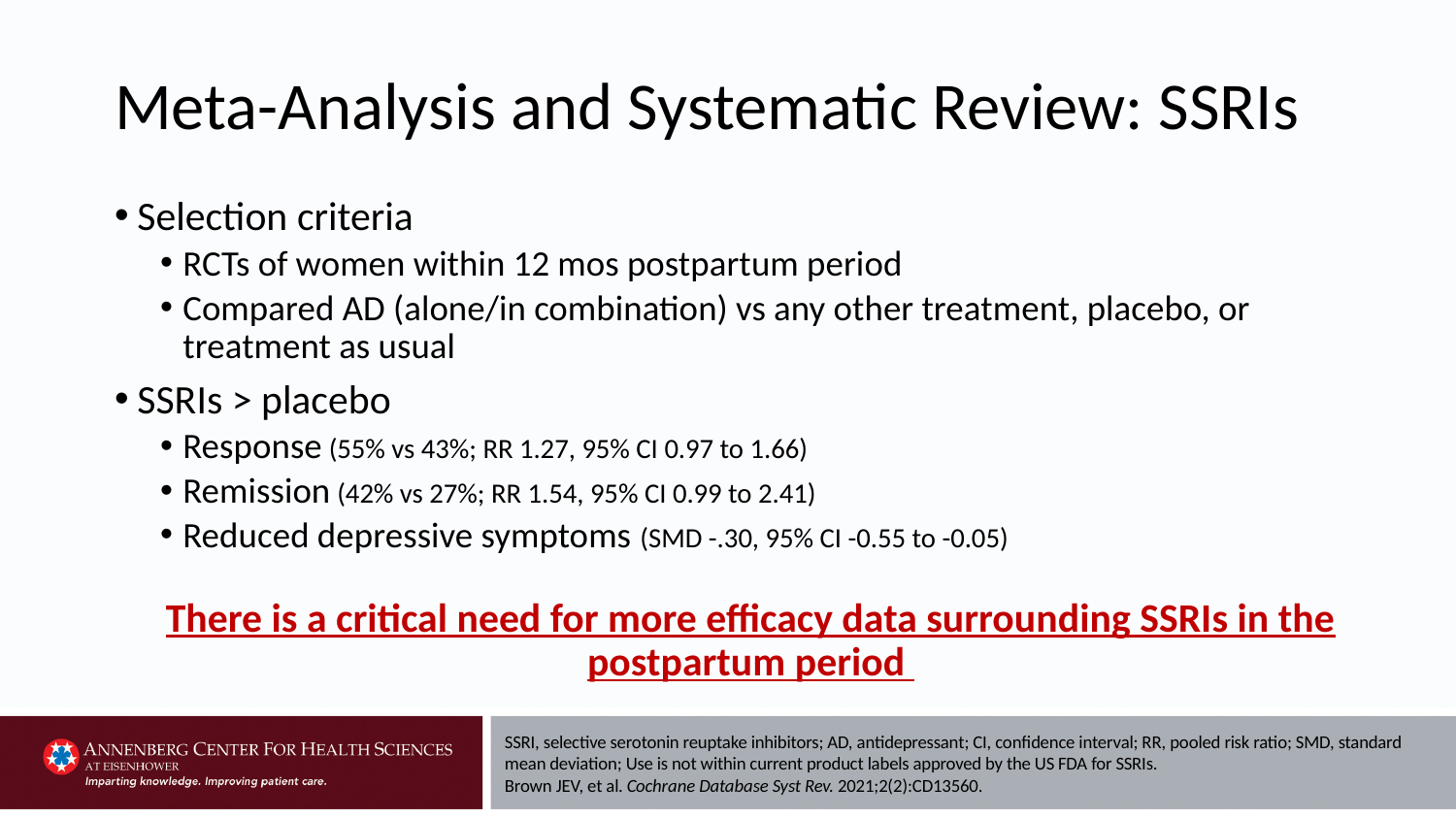

# Meta-Analysis and Systematic Review: SSRIs
Selection criteria
RCTs of women within 12 mos postpartum period
Compared AD (alone/in combination) vs any other treatment, placebo, or treatment as usual
SSRIs > placebo
Response (55% vs 43%; RR 1.27, 95% CI 0.97 to 1.66)
Remission (42% vs 27%; RR 1.54, 95% CI 0.99 to 2.41)
Reduced depressive symptoms (SMD -.30, 95% CI -0.55 to -0.05)

There is a critical need for more efficacy data surrounding SSRIs in the postpartum period

SSRI, selective serotonin reuptake inhibitors; AD, antidepressant; CI, confidence interval; RR, pooled risk ratio; SMD, standard mean deviation; Use is not within current product labels approved by the US FDA for SSRIs.
Brown JEV, et al. Cochrane Database Syst Rev. 2021;2(2):CD13560.